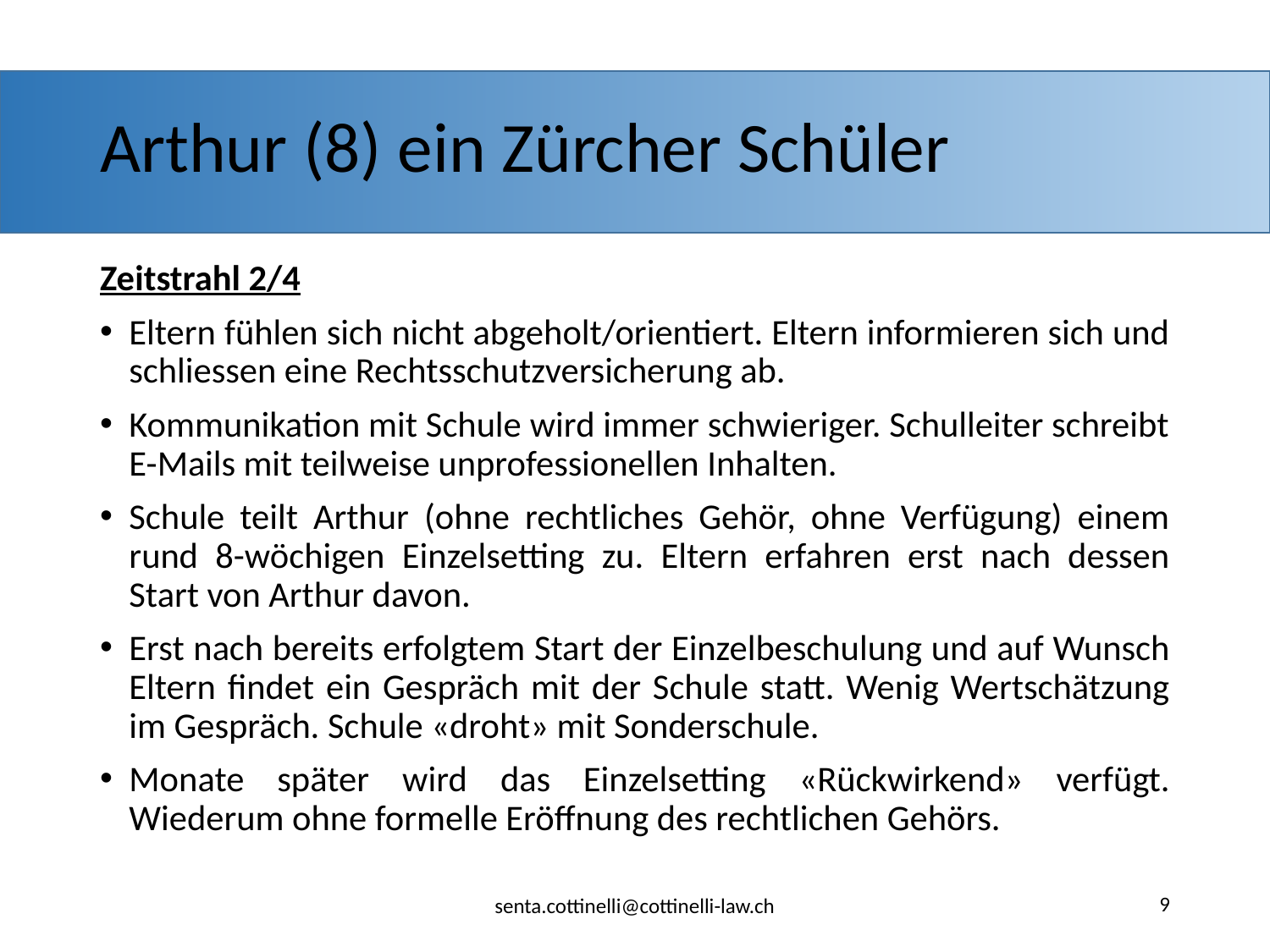

# Arthur (8) ein Zürcher Schüler
Zeitstrahl 2/4
Eltern fühlen sich nicht abgeholt/orientiert. Eltern informieren sich und schliessen eine Rechtsschutzversicherung ab.
Kommunikation mit Schule wird immer schwieriger. Schulleiter schreibt E-Mails mit teilweise unprofessionellen Inhalten.
Schule teilt Arthur (ohne rechtliches Gehör, ohne Verfügung) einem rund 8-wöchigen Einzelsetting zu. Eltern erfahren erst nach dessen Start von Arthur davon.
Erst nach bereits erfolgtem Start der Einzelbeschulung und auf Wunsch Eltern findet ein Gespräch mit der Schule statt. Wenig Wertschätzung im Gespräch. Schule «droht» mit Sonderschule.
Monate später wird das Einzelsetting «Rückwirkend» verfügt. Wiederum ohne formelle Eröffnung des rechtlichen Gehörs.